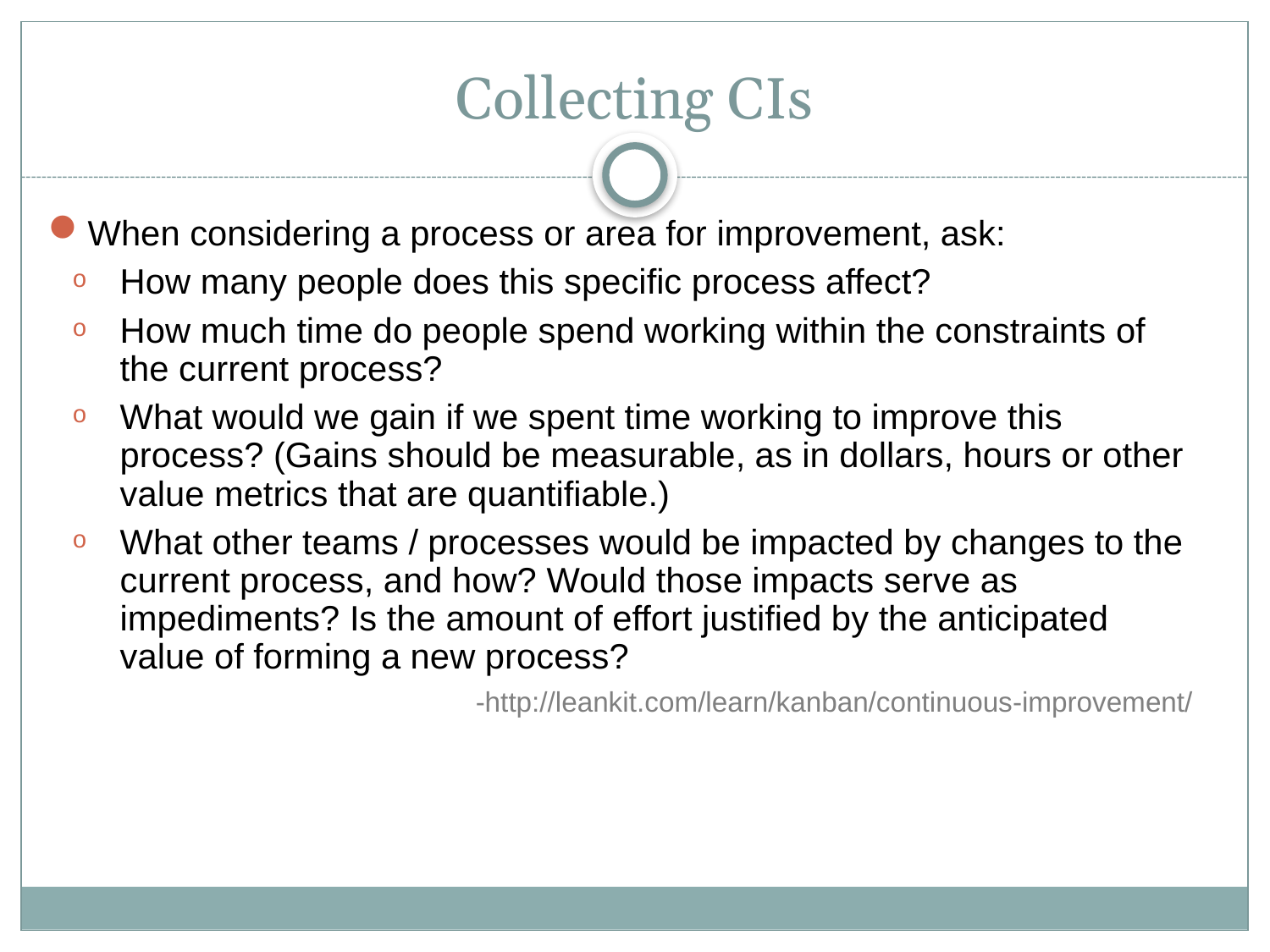

# Collecting CIs
When considering a process or area for improvement, ask:
How many people does this specific process affect?
How much time do people spend working within the constraints of the current process?
What would we gain if we spent time working to improve this process? (Gains should be measurable, as in dollars, hours or other value metrics that are quantifiable.)
What other teams / processes would be impacted by changes to the current process, and how? Would those impacts serve as impediments? Is the amount of effort justified by the anticipated value of forming a new process?
	-http://leankit.com/learn/kanban/continuous-improvement/